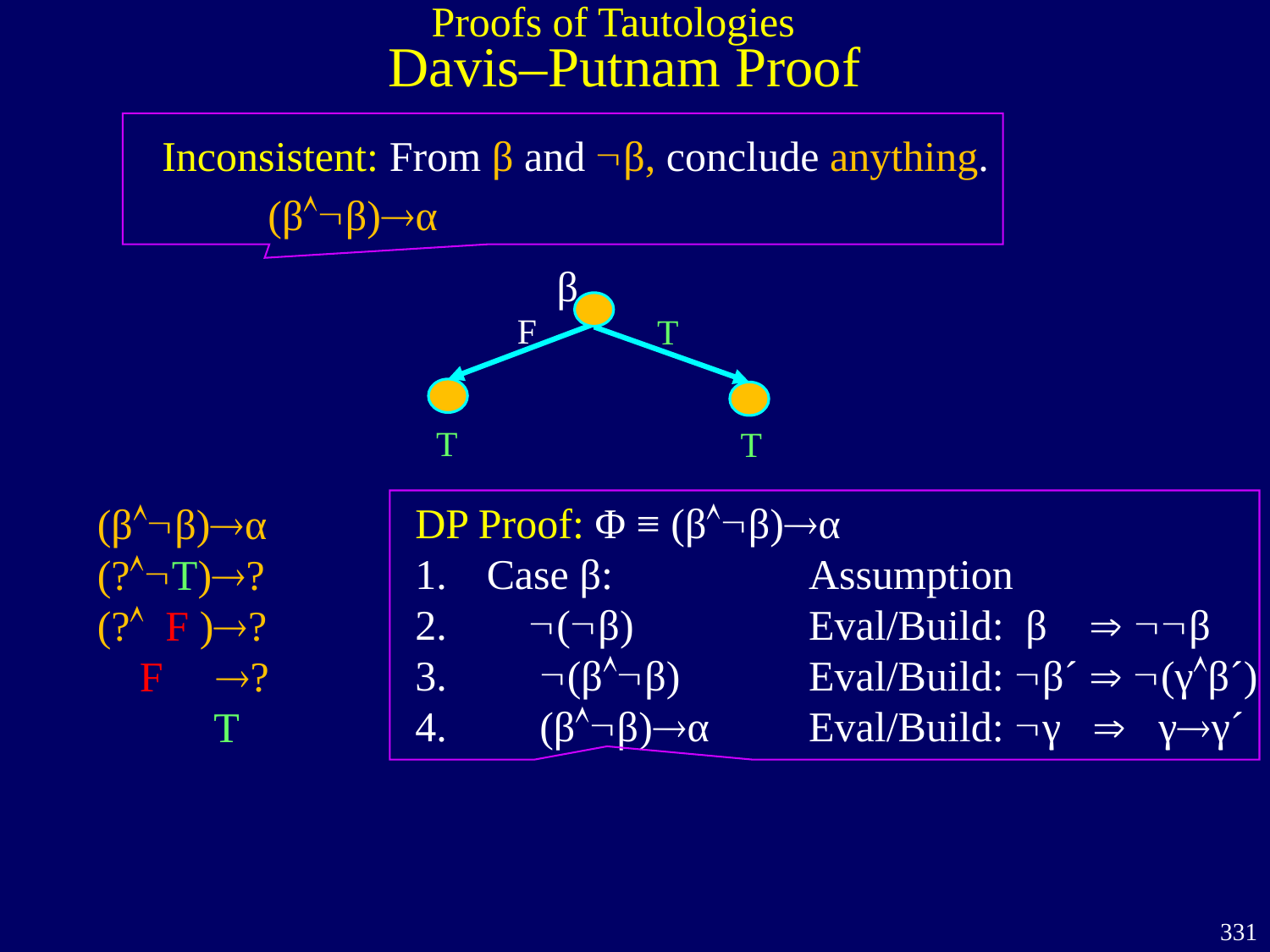

Proofs of Tautologies
Davis–Putnam Proof

Inconsistent: From β and ¬β, conclude anything.
          (β∧¬β)→α
β

F

T

T
T

DP Proof: Φ ≡ (β∧¬β)→α
Case β:
    ¬(¬β)
     ¬(β∧¬β)
     (β∧¬β)→α

Assumption
Eval/Build:  β    ⇒ ¬¬β
Eval/Build: ¬β´ ⇒ ¬(γ∧β´)
Eval/Build: ¬γ   ⇒   γ→γ´
(β∧¬β)→α
(?∧¬T)→?
(?∧  F )→?
    F     →?
           T